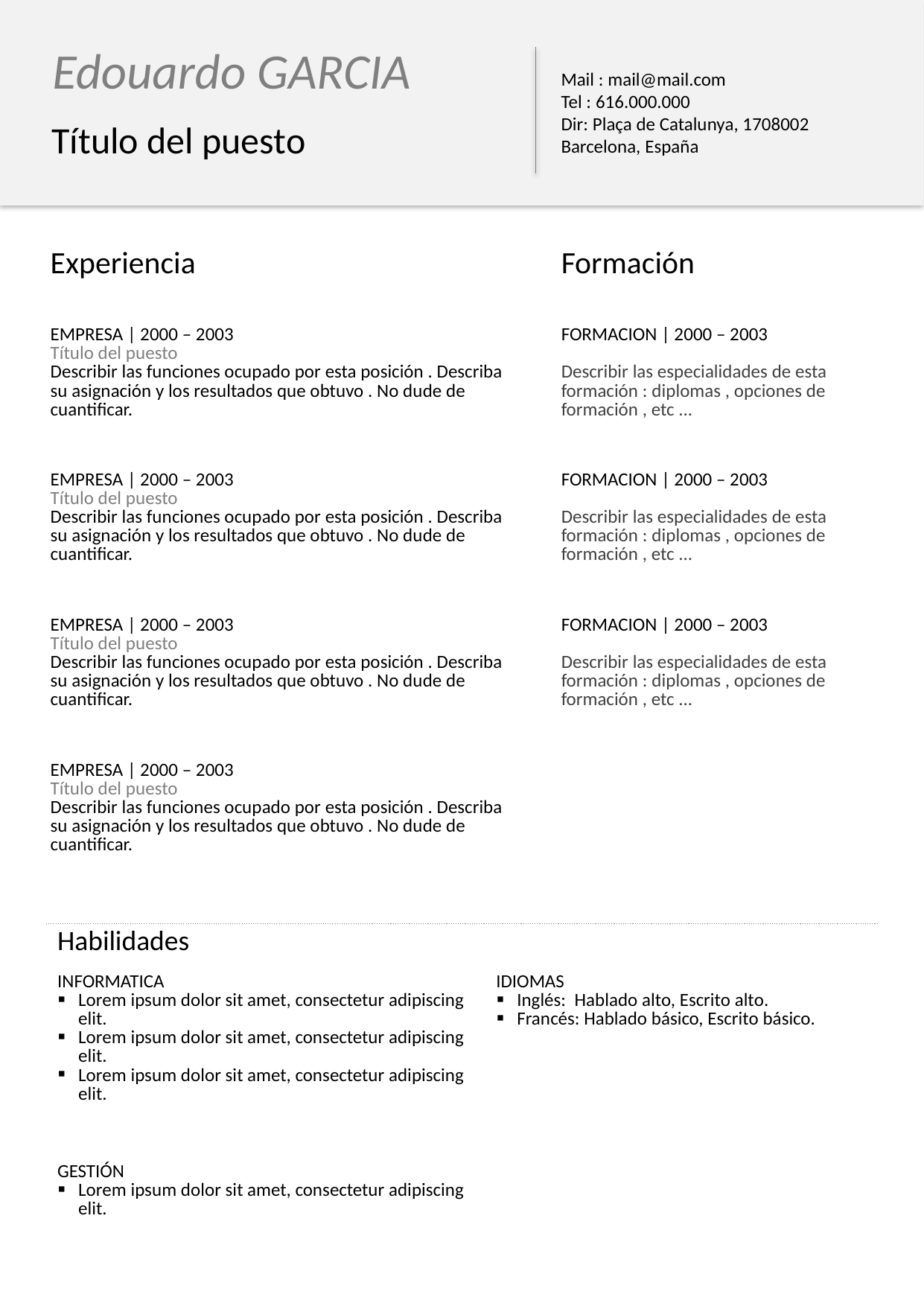

Edouardo GARCIA
Mail : mail@mail.com
Tel : 616.000.000
Dir: Plaça de Catalunya, 1708002 Barcelona, España
Título del puesto
| Experiencia |
| --- |
|  |
| EMPRESA | 2000 – 2003 Título del puesto Describir las funciones ocupado por esta posición . Describa su asignación y los resultados que obtuvo . No dude de cuantificar. |
| EMPRESA | 2000 – 2003 Título del puesto Describir las funciones ocupado por esta posición . Describa su asignación y los resultados que obtuvo . No dude de cuantificar. |
| EMPRESA | 2000 – 2003 Título del puesto Describir las funciones ocupado por esta posición . Describa su asignación y los resultados que obtuvo . No dude de cuantificar. |
| EMPRESA | 2000 – 2003 Título del puesto Describir las funciones ocupado por esta posición . Describa su asignación y los resultados que obtuvo . No dude de cuantificar. |
| Formación |
| --- |
|  |
| FORMACION | 2000 – 2003 Describir las especialidades de esta formación : diplomas , opciones de formación , etc ... |
| FORMACION | 2000 – 2003 Describir las especialidades de esta formación : diplomas , opciones de formación , etc ... |
| FORMACION | 2000 – 2003 Describir las especialidades de esta formación : diplomas , opciones de formación , etc ... |
|  |
| Habilidades |  |
| --- | --- |
| INFORMATICA Lorem ipsum dolor sit amet, consectetur adipiscing elit. Lorem ipsum dolor sit amet, consectetur adipiscing elit. Lorem ipsum dolor sit amet, consectetur adipiscing elit. | IDIOMAS Inglés: Hablado alto, Escrito alto. Francés: Hablado básico, Escrito básico. |
| GESTIÓN Lorem ipsum dolor sit amet, consectetur adipiscing elit. |  |